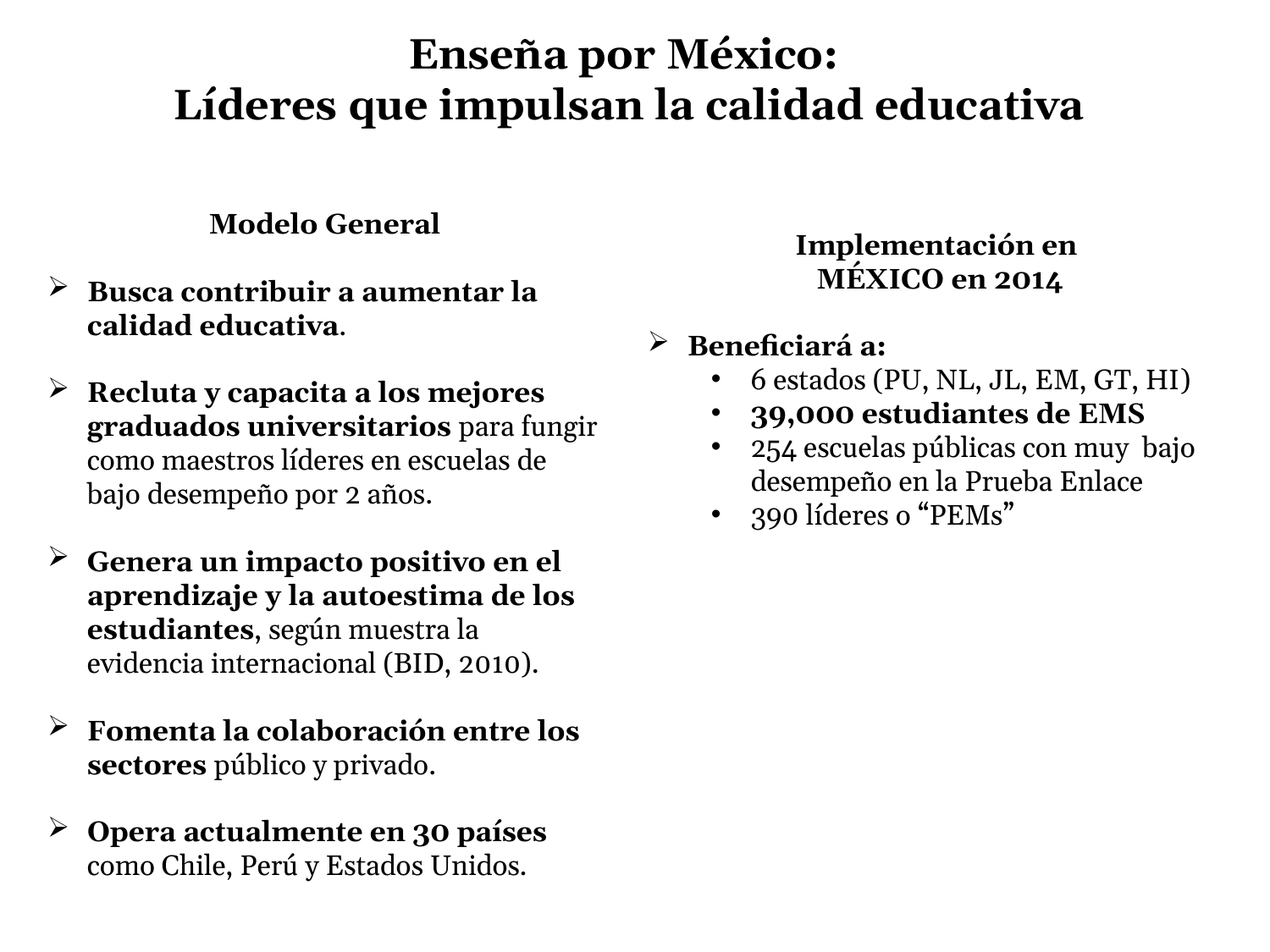

# Enseña por México: Líderes que impulsan la calidad educativa
Modelo General

Busca contribuir a aumentar la calidad educativa.

Recluta y capacita a los mejores graduados universitarios para fungir como maestros líderes en escuelas de bajo desempeño por 2 años.

Genera un impacto positivo en el aprendizaje y la autoestima de los estudiantes, según muestra la evidencia internacional (BID, 2010).

Fomenta la colaboración entre los sectores público y privado.

Opera actualmente en 30 países como Chile, Perú y Estados Unidos.
Implementación en
MÉXICO en 2014

Beneficiará a:
6 estados (PU, NL, JL, EM, GT, HI)
39,000 estudiantes de EMS
254 escuelas públicas con muy  bajo desempeño en la Prueba Enlace
390 líderes o “PEMs”